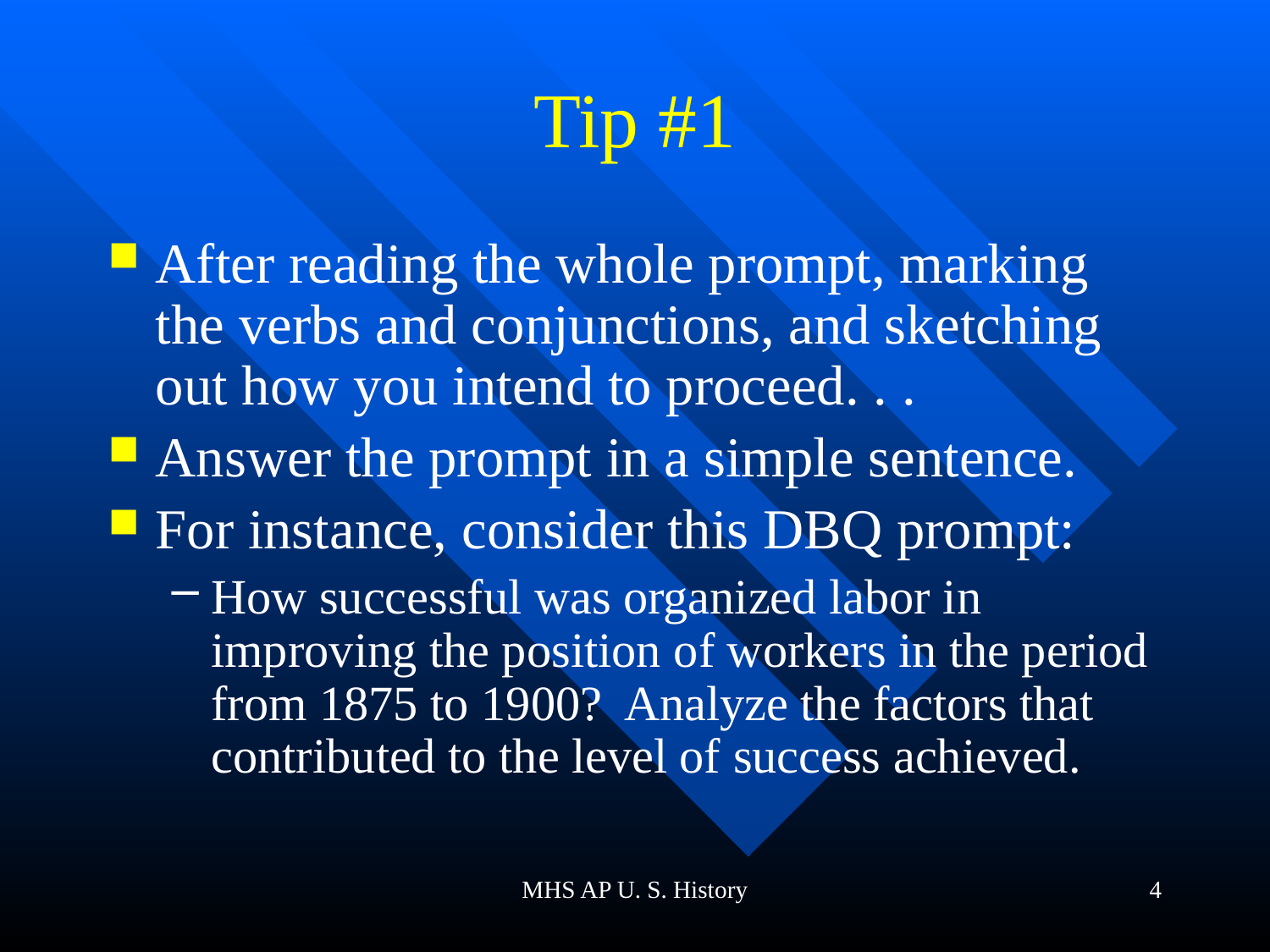

# Tip #1
After reading the whole prompt, marking the verbs and conjunctions, and sketching out how you intend to proceed. . .
Answer the prompt in a simple sentence.
For instance, consider this DBQ prompt:
How successful was organized labor in improving the position of workers in the period from 1875 to 1900?  Analyze the factors that contributed to the level of success achieved.
MHS AP U. S. History
4